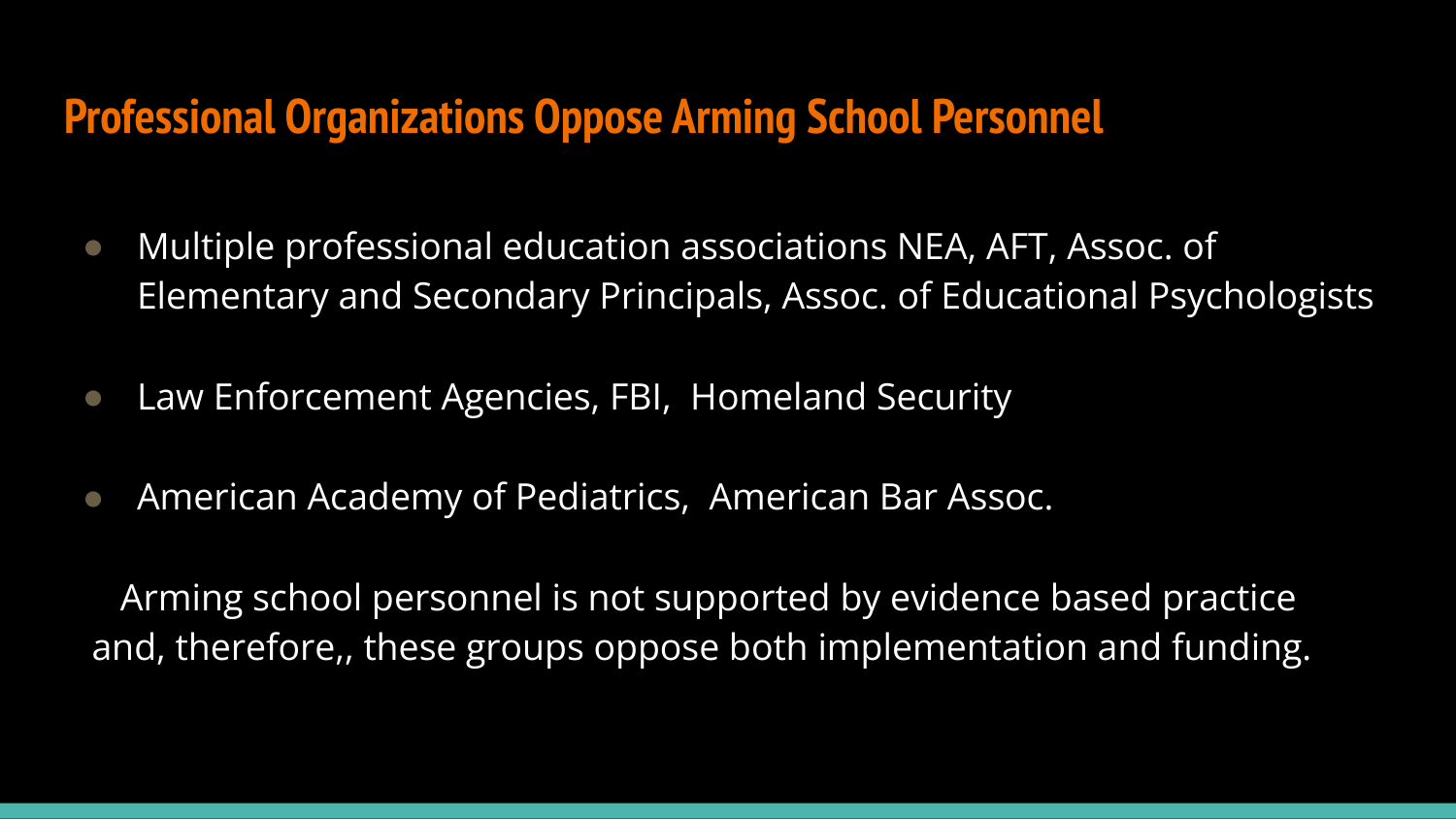

# Professional Organizations Oppose Arming School Personnel
Multiple professional education associations NEA, AFT, Assoc. of Elementary and Secondary Principals, Assoc. of Educational Psychologists

Law Enforcement Agencies, FBI,  Homeland Security

American Academy of Pediatrics,  American Bar Assoc.

    Arming school personnel is not supported by evidence based practice
 and, therefore,, these groups oppose both implementation and funding.